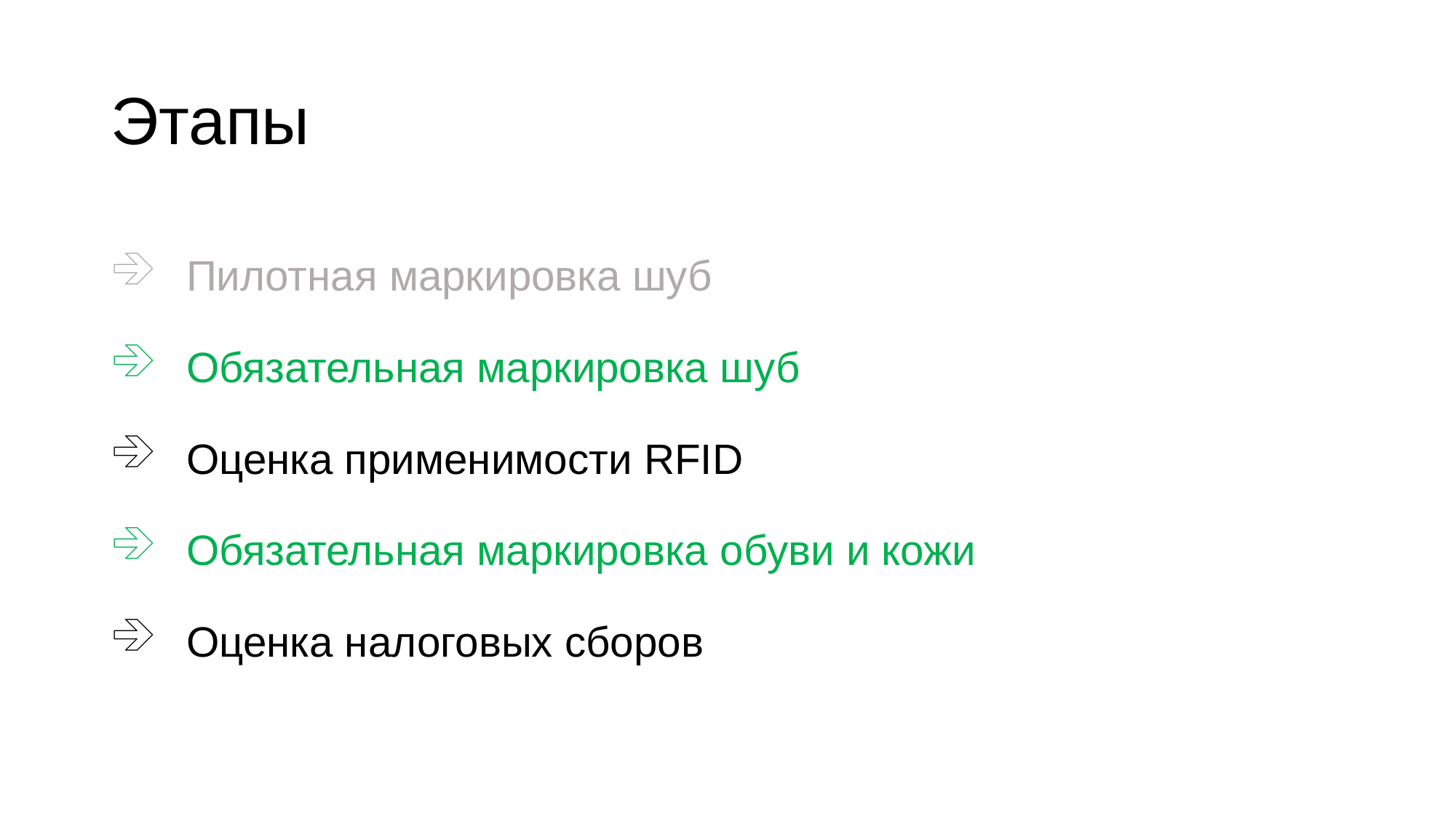

# Этапы
Пилотная маркировка шуб
Обязательная маркировка шуб
Оценка применимости RFID
Обязательная маркировка обуви и кожи
Оценка налоговых сборов